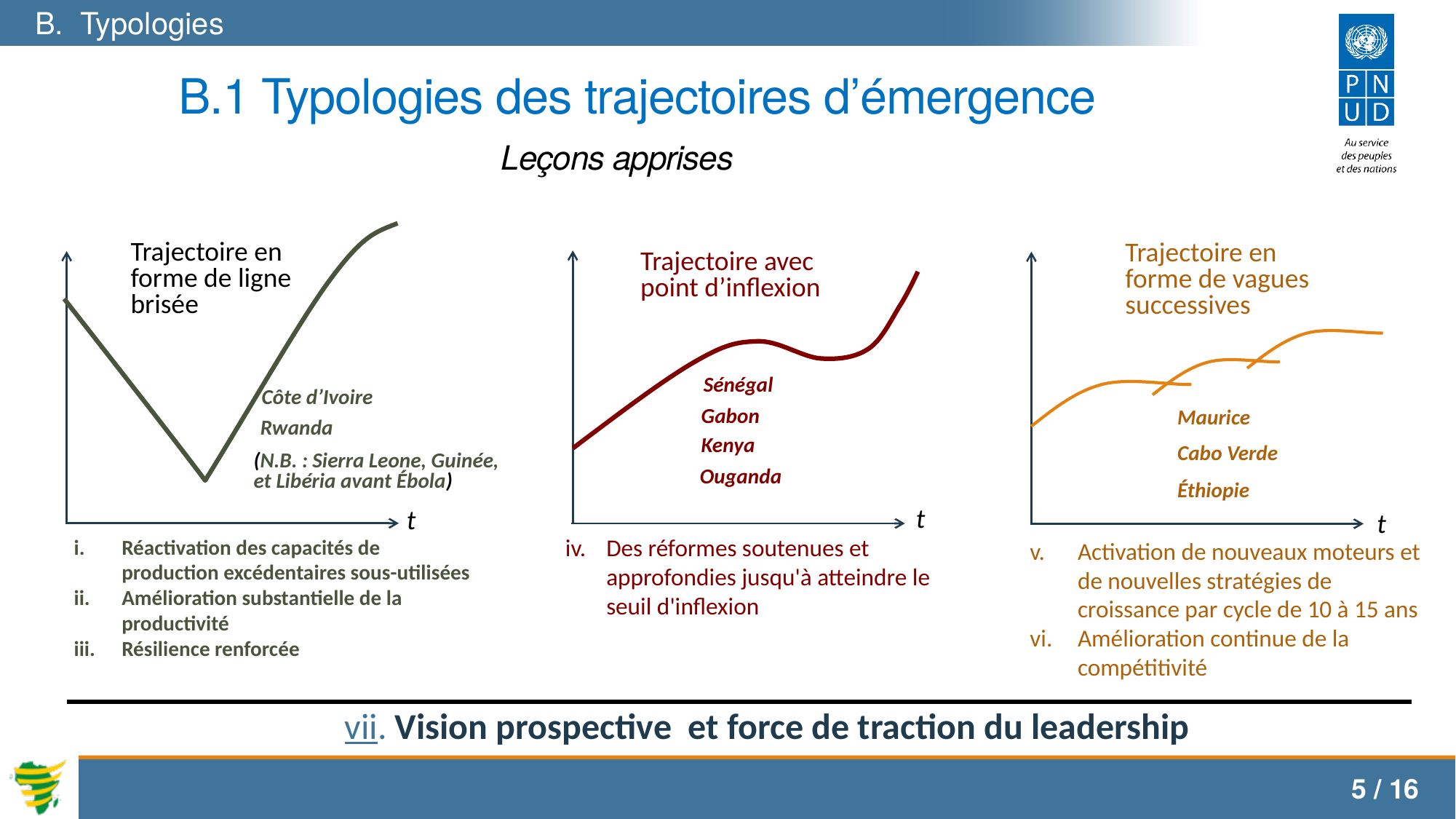

B.  Typologies
B.1 Typologies des trajectoires d’émergence
Leçons apprises

Trajectoire en forme de ligne brisée
Trajectoire en forme de vagues successives
Trajectoire avec point d’inflexion

Sénégal

Côte d’Ivoire
Gabon
Maurice
Rwanda
Kenya
Cabo Verde
(N.B. : Sierra Leone, Guinée,
et Libéria avant Ébola)
Ouganda
Éthiopie
t
t
t
iv. 	Des réformes soutenues et approfondies jusqu'à atteindre le seuil d'inflexion
Réactivation des capacités de production excédentaires sous-utilisées
Amélioration substantielle de la productivité
Résilience renforcée

Activation de nouveaux moteurs et de nouvelles stratégies de croissance par cycle de 10 à 15 ans
Amélioration continue de la compétitivité
vii. Vision prospective  et force de traction du leadership
5 / 16